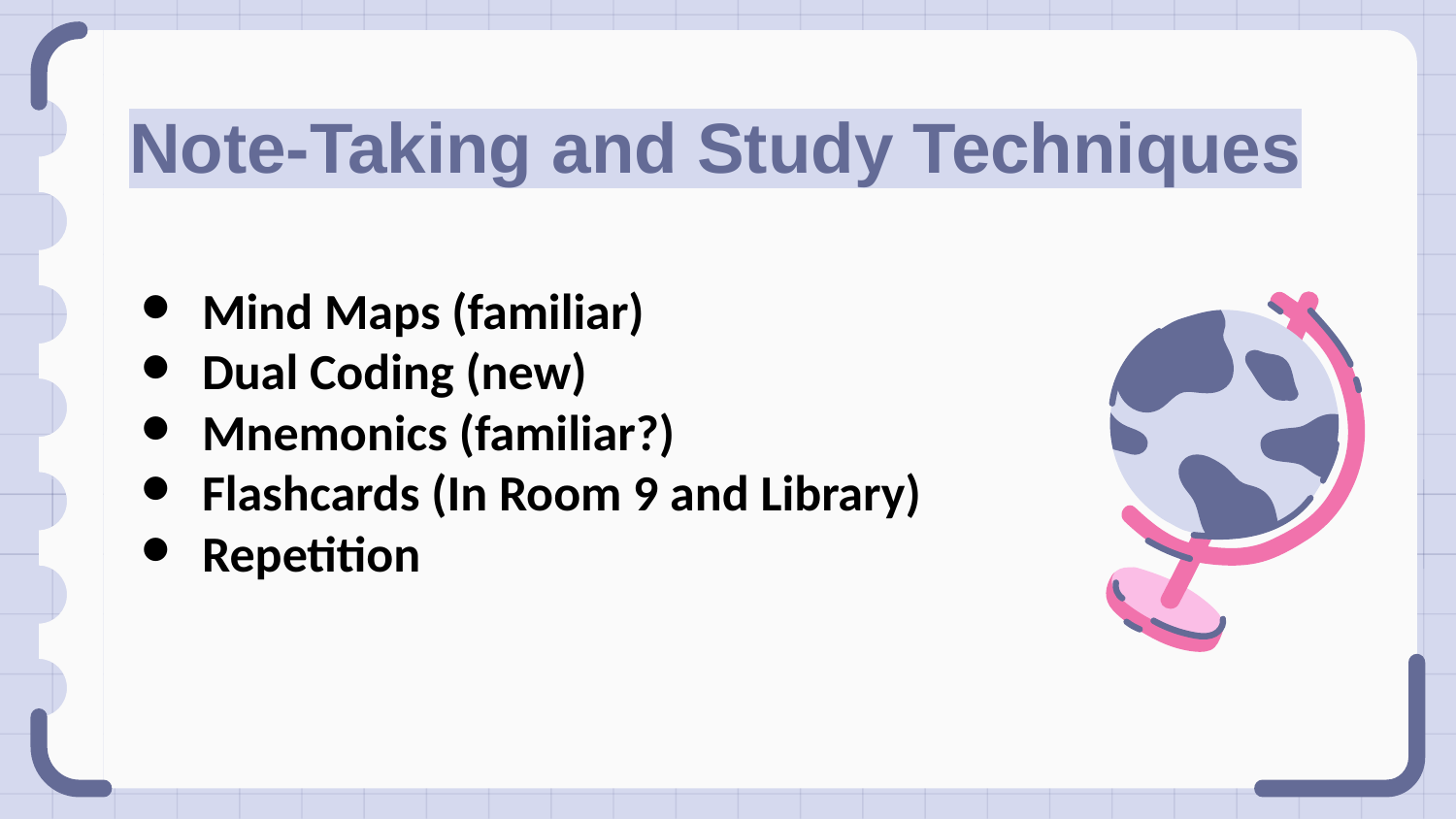

# Note-Taking and Study Techniques

Mind Maps (familiar)
Dual Coding (new)
Mnemonics (familiar?)
Flashcards (In Room 9 and Library)
Repetition